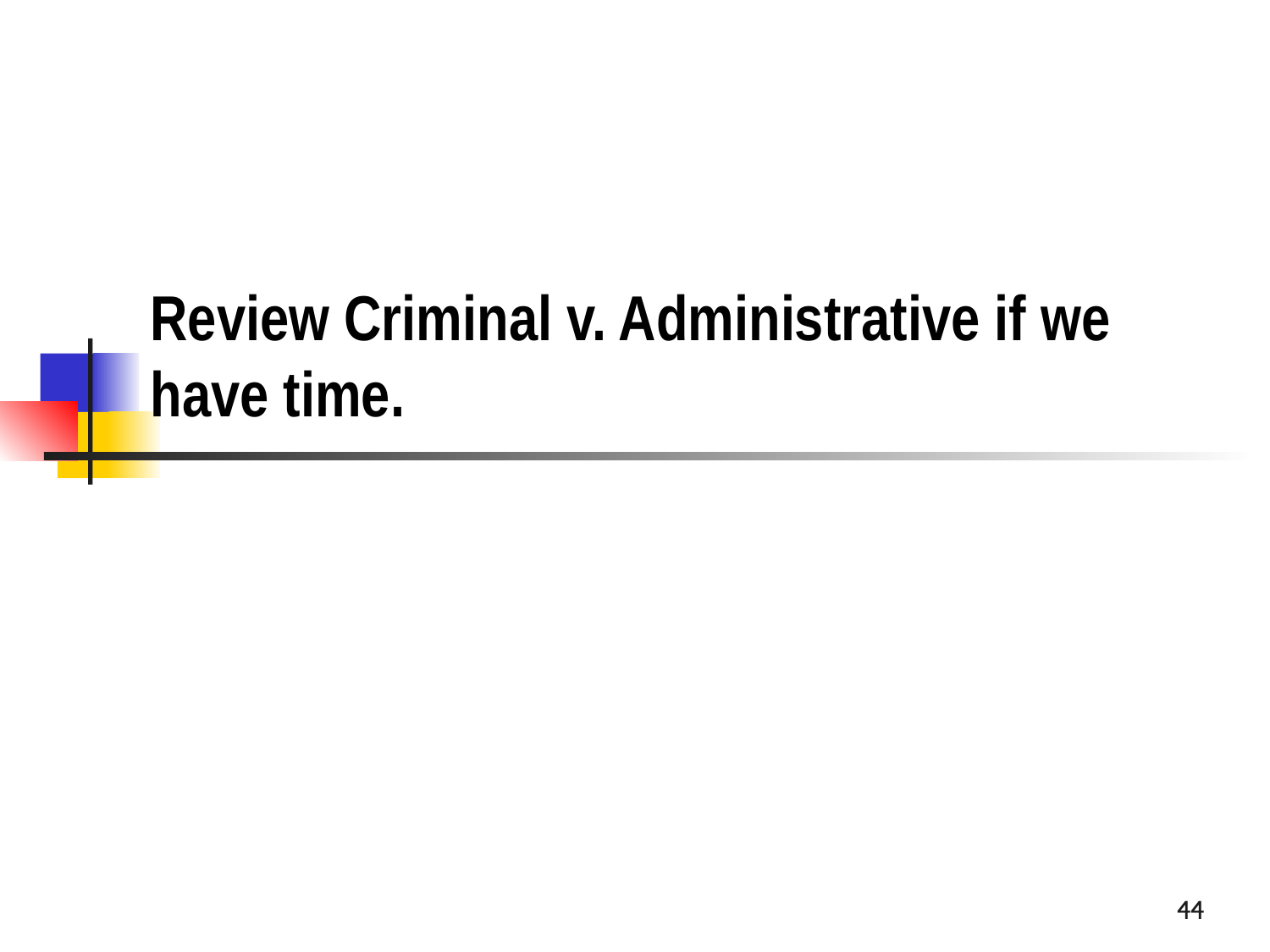

# Review Criminal v. Administrative if we have time.

44